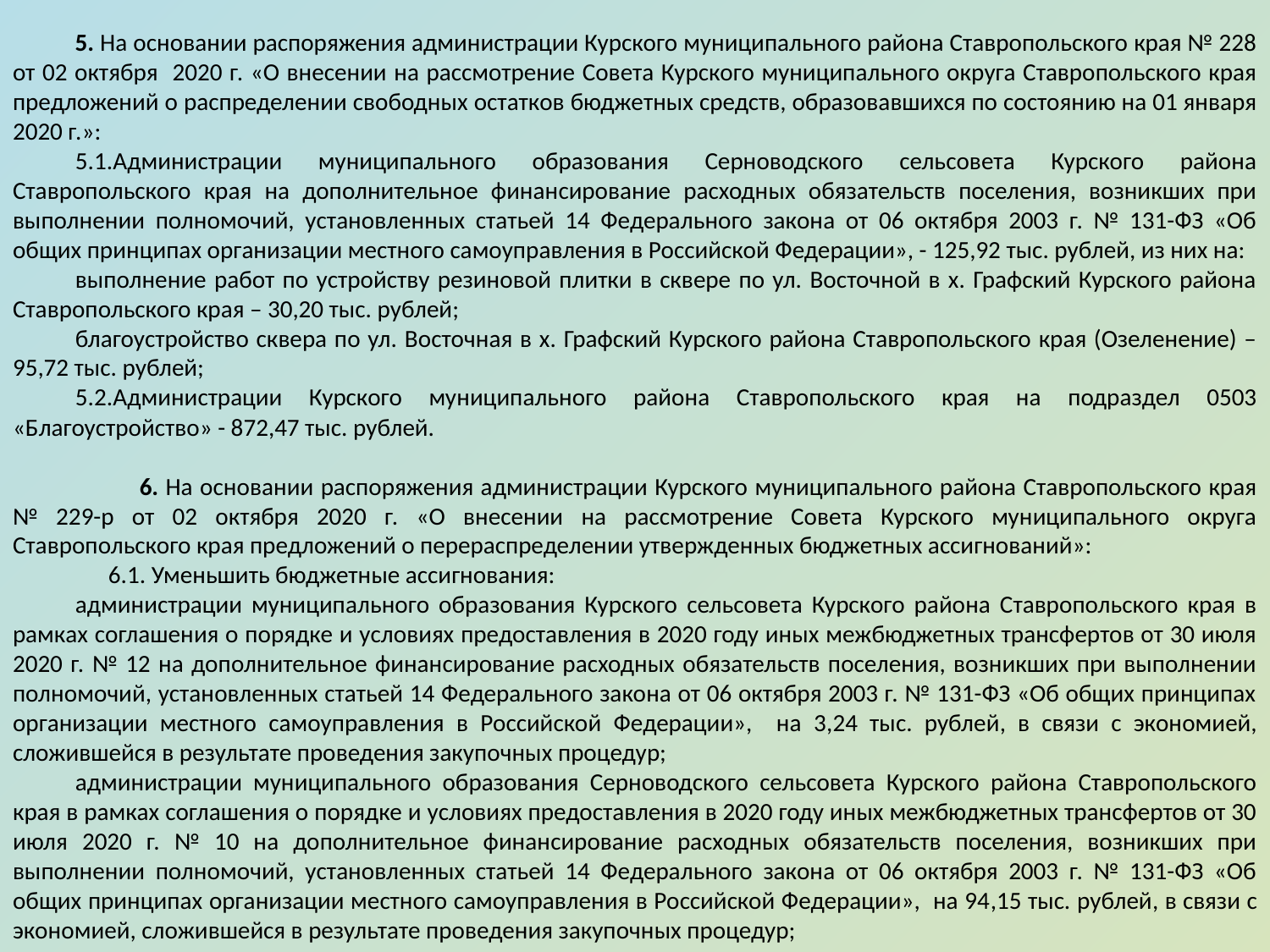

5. На основании распоряжения администрации Курского муниципального района Ставропольского края № 228 от 02 октября  2020 г. «О внесении на рассмотрение Совета Курского муниципального округа Ставропольского края предложений о распределении свободных остатков бюджетных средств, образовавшихся по состоянию на 01 января 2020 г.»:
5.1.Администрации муниципального образования Серноводского сельсовета Курского района Ставропольского края на дополнительное финансирование расходных обязательств поселения, возникших при выполнении полномочий, установленных статьей 14 Федерального закона от 06 октября 2003 г. № 131-ФЗ «Об общих принципах организации местного самоуправления в Российской Федерации», - 125,92 тыс. рублей, из них на:
выполнение работ по устройству резиновой плитки в сквере по ул. Восточной в х. Графский Курского района Ставропольского края – 30,20 тыс. рублей;
благоустройство сквера по ул. Восточная в х. Графский Курского района Ставропольского края (Озеленение) – 95,72 тыс. рублей;
5.2.Администрации Курского муниципального района Ставропольского края на подраздел 0503 «Благоустройство» - 872,47 тыс. рублей.

         6. На основании распоряжения администрации Курского муниципального района Ставропольского края № 229-р от 02 октября 2020 г. «О внесении на рассмотрение Совета Курского муниципального округа Ставропольского края предложений о перераспределении утвержденных бюджетных ассигнований»:
      6.1. Уменьшить бюджетные ассигнования:
администрации муниципального образования Курского сельсовета Курского района Ставропольского края в рамках соглашения о порядке и условиях предоставления в 2020 году иных межбюджетных трансфертов от 30 июля 2020 г. № 12 на дополнительное финансирование расходных обязательств поселения, возникших при выполнении полномочий, установленных статьей 14 Федерального закона от 06 октября 2003 г. № 131-ФЗ «Об общих принципах организации местного самоуправления в Российской Федерации»,  на 3,24 тыс. рублей, в связи с экономией, сложившейся в результате проведения закупочных процедур;
администрации муниципального образования Серноводского сельсовета Курского района Ставропольского края в рамках соглашения о порядке и условиях предоставления в 2020 году иных межбюджетных трансфертов от 30 июля 2020 г. № 10 на дополнительное финансирование расходных обязательств поселения, возникших при выполнении полномочий, установленных статьей 14 Федерального закона от 06 октября 2003 г. № 131-ФЗ «Об общих принципах организации местного самоуправления в Российской Федерации»,  на 94,15 тыс. рублей, в связи с экономией, сложившейся в результате проведения закупочных процедур;